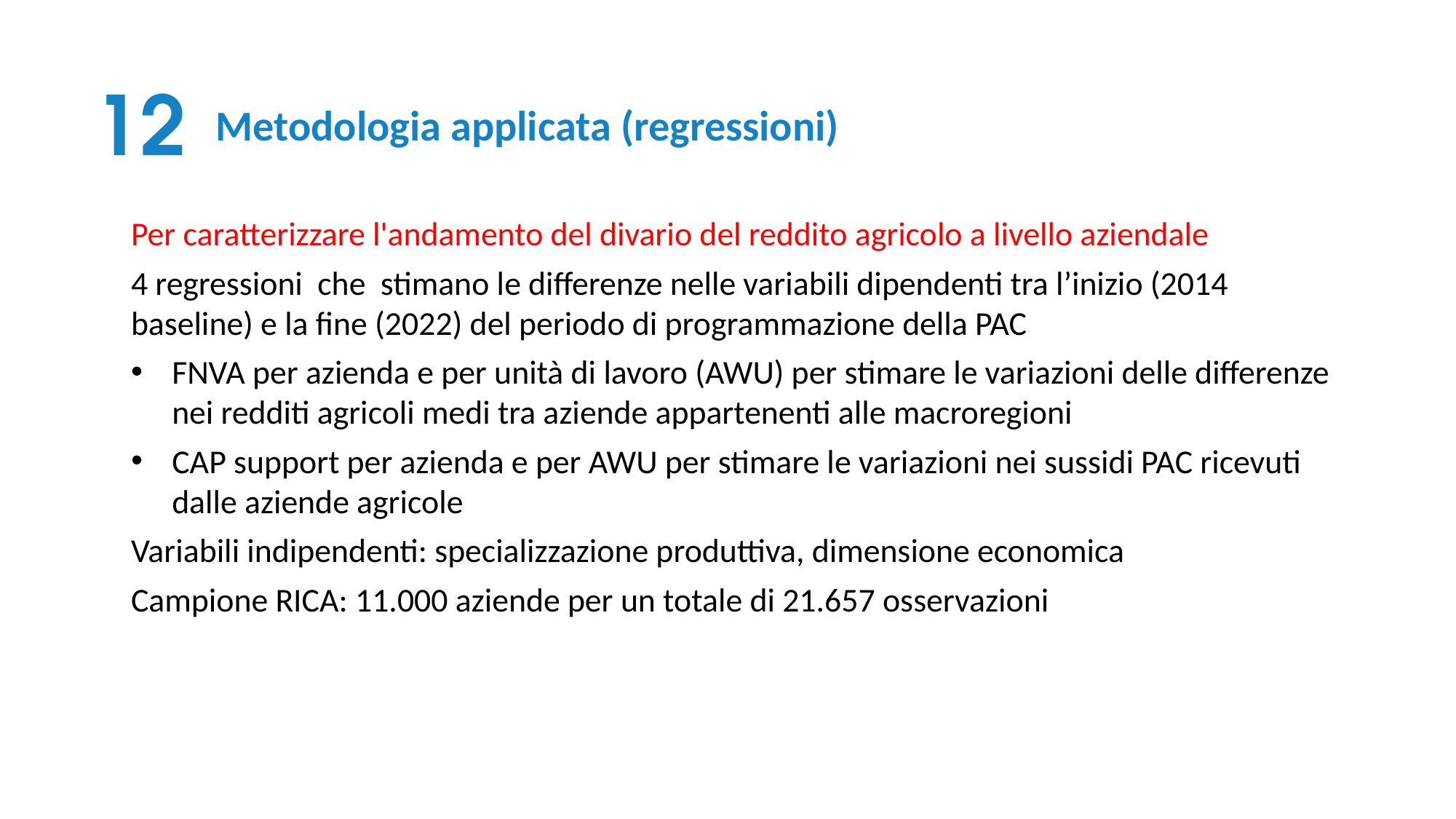

12
Metodologia applicata (regressioni)
Per caratterizzare l'andamento del divario del reddito agricolo a livello aziendale
4 regressioni  che  stimano le differenze nelle variabili dipendenti tra l’inizio (2014 baseline) e la fine (2022) del periodo di programmazione della PAC
FNVA per azienda e per unità di lavoro (AWU) per stimare le variazioni delle differenze nei redditi agricoli medi tra aziende appartenenti alle macroregioni
CAP support per azienda e per AWU per stimare le variazioni nei sussidi PAC ricevuti dalle aziende agricole
Variabili indipendenti: specializzazione produttiva, dimensione economica
Campione RICA: 11.000 aziende per un totale di 21.657 osservazioni